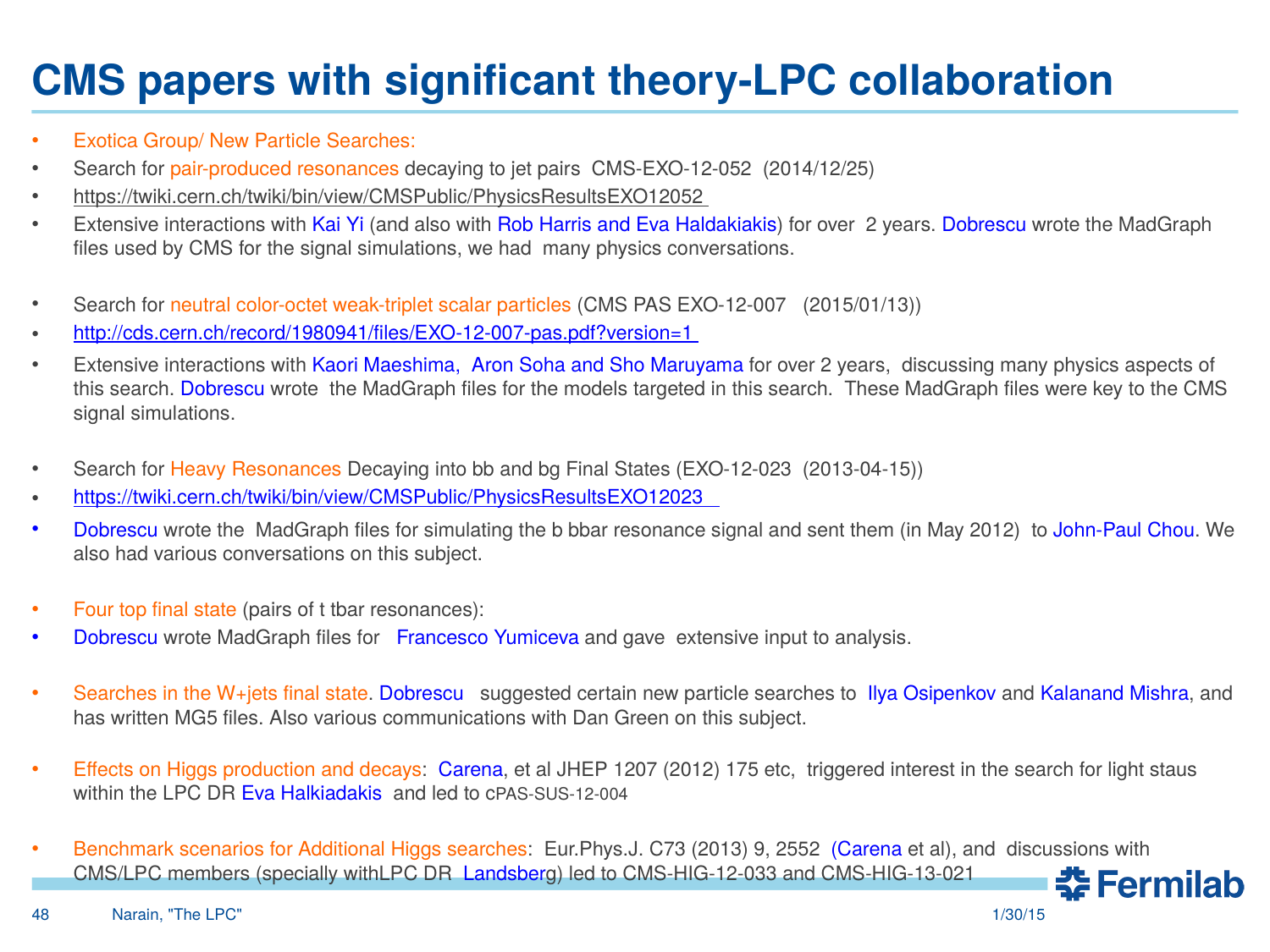

# CMS papers with significant theory-LPC collaboration
Exotica Group/ New Particle Searches:
Search for pair-produced resonances decaying to jet pairs  CMS-EXO-12-052  (2014/12/25)
https://twiki.cern.ch/twiki/bin/view/CMSPublic/PhysicsResultsEXO12052
Extensive interactions with Kai Yi (and also with Rob Harris and Eva Haldakiakis) for over  2 years. Dobrescu wrote the MadGraph files used by CMS for the signal simulations, we had  many physics conversations.

Search for neutral color-octet weak-triplet scalar particles (CMS PAS EXO-12-007   (2015/01/13))
http://cds.cern.ch/record/1980941/files/EXO-12-007-pas.pdf?version=1
Extensive interactions with Kaori Maeshima,  Aron Soha‎ and Sho Maruyama for over 2 years,  discussing many physics aspects of this search. Dobrescu wrote  the MadGraph files for the models targeted in this search.  These MadGraph files were key to the CMS signal simulations.

Search for Heavy Resonances Decaying into bb and bg Final States (EXO-12-023  (2013-04-15))
https://twiki.cern.ch/twiki/bin/view/CMSPublic/PhysicsResultsEXO12023
Dobrescu wrote the  MadGraph files for simulating the b bbar resonance signal and sent them (in May 2012)  to John-Paul Chou. We also had various conversations on this subject.

Four top final state (pairs of t tbar resonances):
Dobrescu wrote MadGraph files for   Francesco Yumiceva and gave  extensive input to analysis.

Searches in the W+jets final state. Dobrescu   suggested certain new particle searches to  Ilya Osipenkov and Kalanand Mishra, and has written MG5 files. Also various communications with Dan Green on this subject.

Effects on Higgs production and decays:  Carena, et al JHEP 1207 (2012) 175 etc,  triggered interest in the search for light staus within the LPC DR Eva Halkiadakis  and led to cPAS-SUS-12-004

Benchmark scenarios for Additional Higgs searches:  Eur.Phys.J. C73 (2013) 9, 2552  (Carena et al), and  discussions with CMS/LPC members (specially withLPC DR  Landsberg) led to CMS-HIG-12-033 and CMS-HIG-13-021
48
Narain, "The LPC"
1/30/15